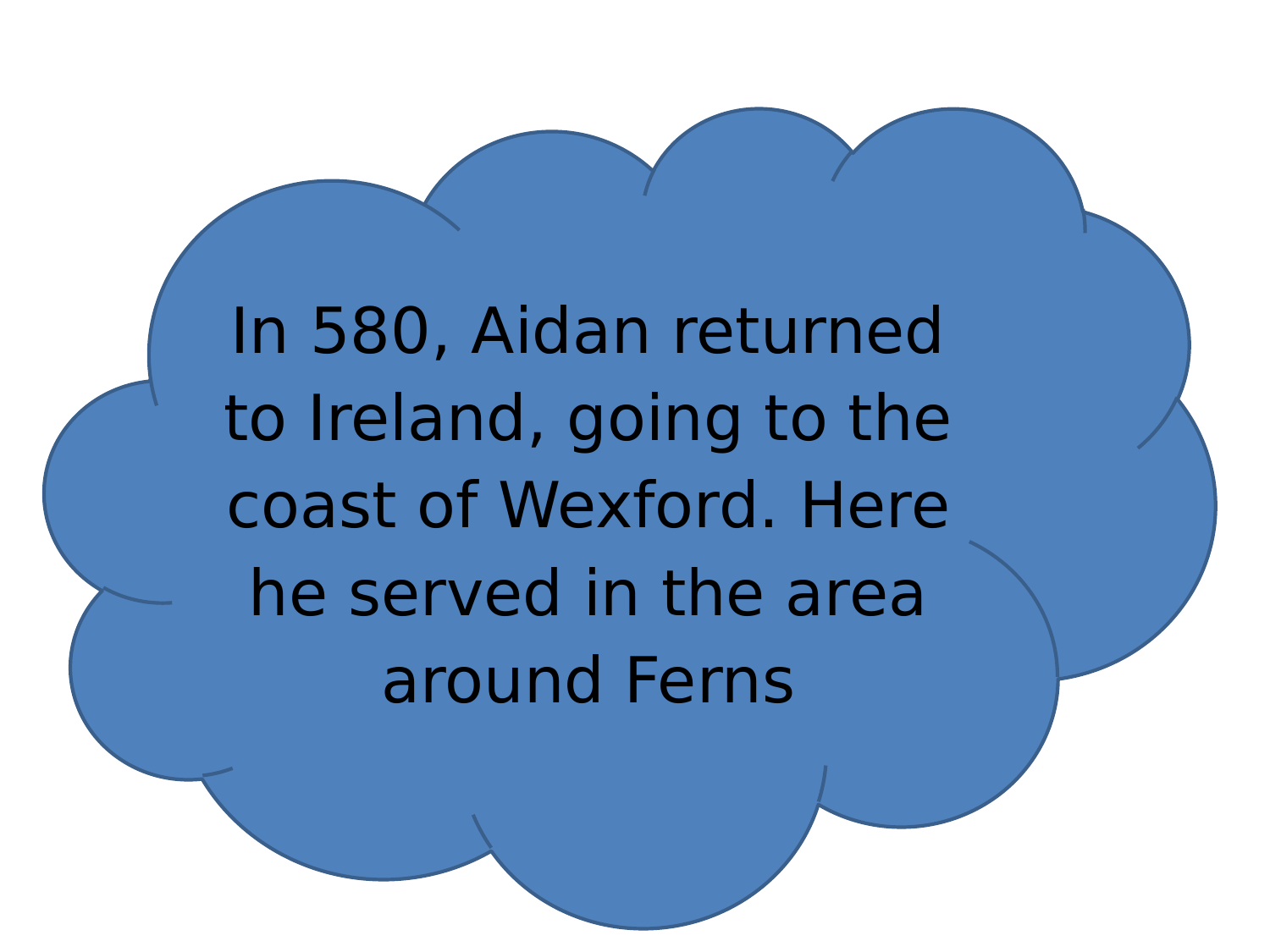

In 580, Aidan returned to Ireland, going to the coast of Wexford. Here he served in the area around Ferns